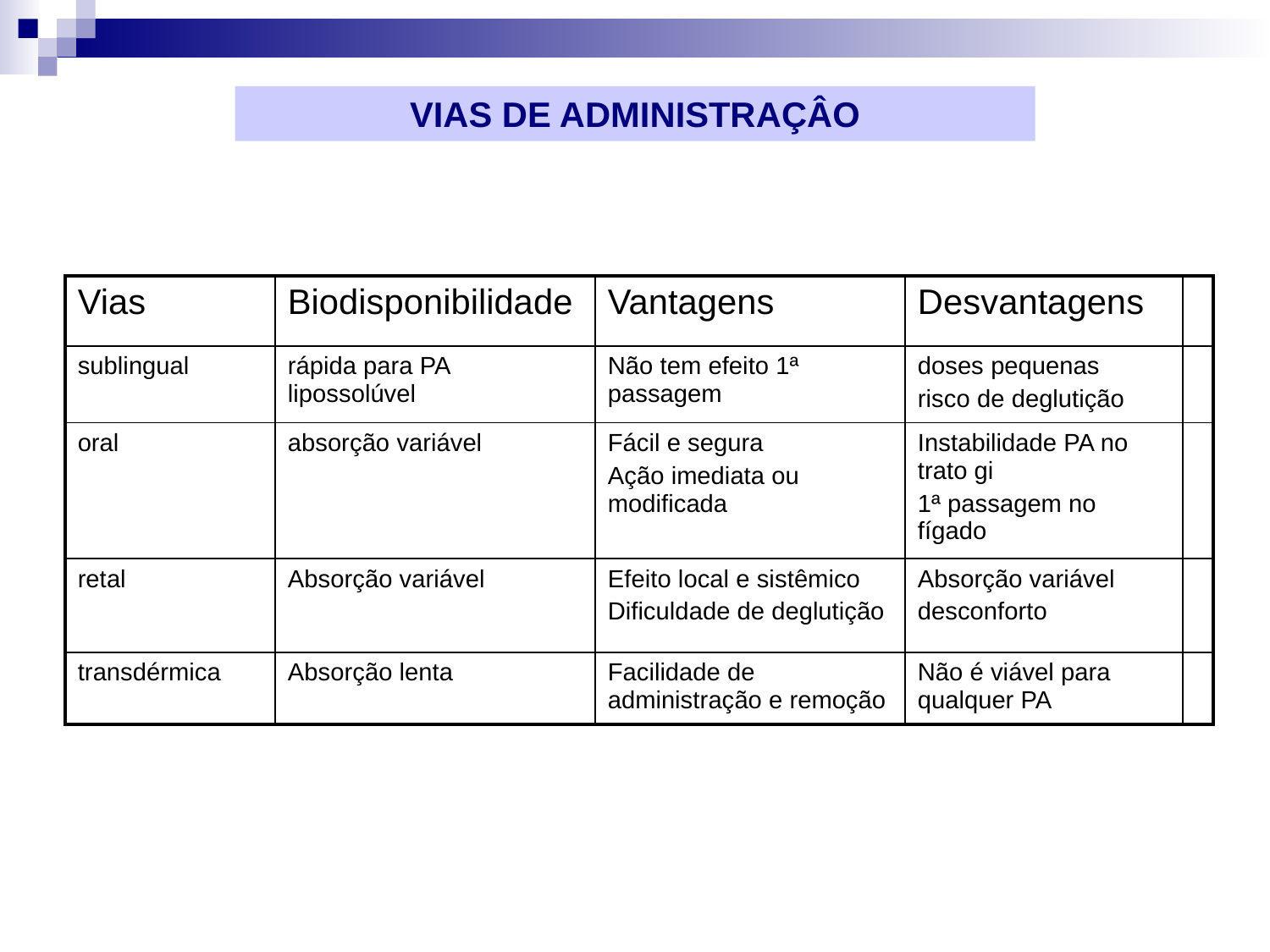

VIAS DE ADMINISTRAÇÂO
| Vias | Biodisponibilidade | Vantagens | Desvantagens |  |
| --- | --- | --- | --- | --- |
| sublingual | rápida para PA lipossolúvel | Não tem efeito 1ª passagem | doses pequenas risco de deglutição |  |
| oral | absorção variável | Fácil e segura Ação imediata ou modificada | Instabilidade PA no trato gi 1ª passagem no fígado |  |
| retal | Absorção variável | Efeito local e sistêmico Dificuldade de deglutição | Absorção variável desconforto |  |
| transdérmica | Absorção lenta | Facilidade de administração e remoção | Não é viável para qualquer PA |  |